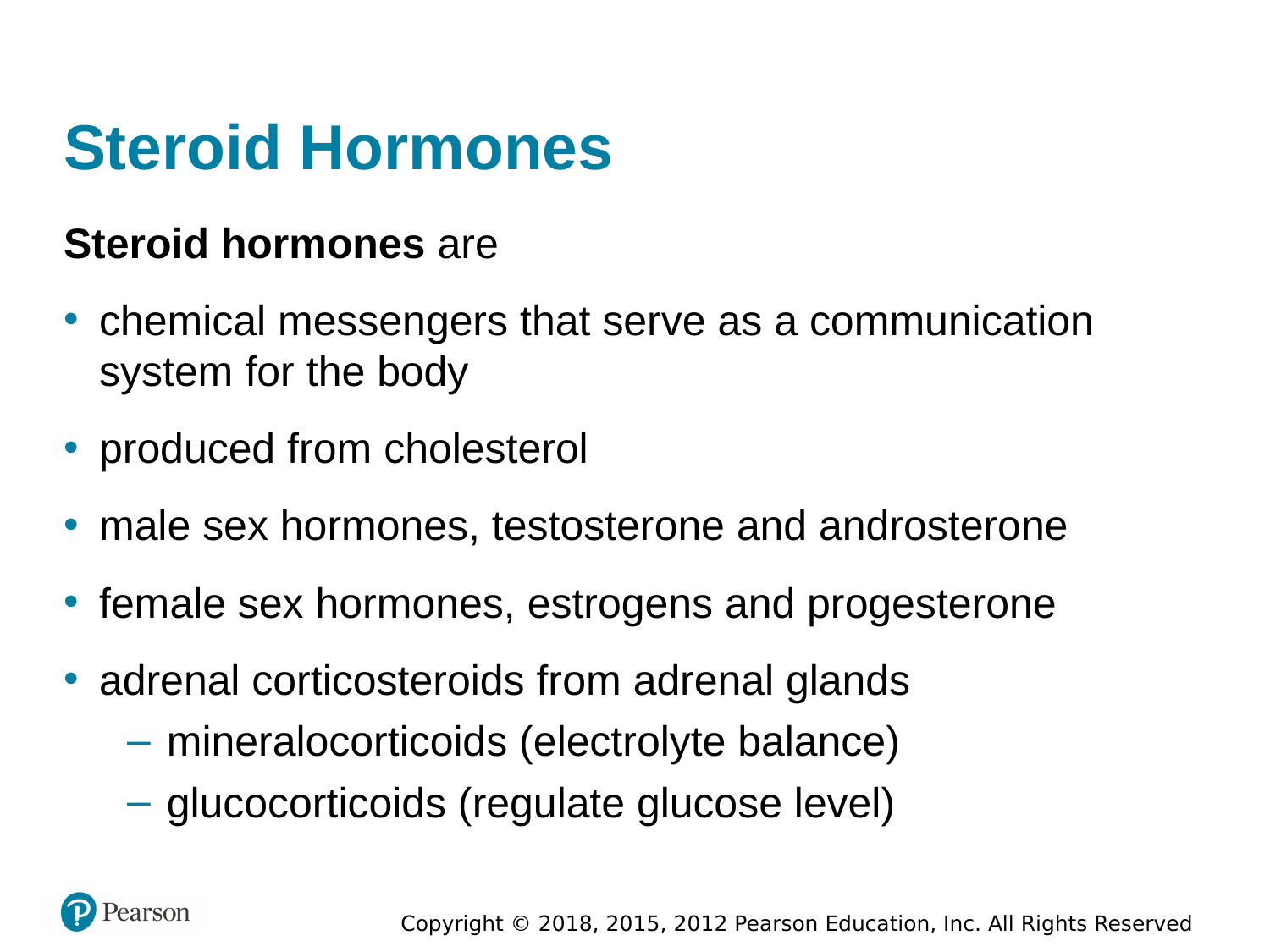

# Steroid Hormones
Steroid hormones are
chemical messengers that serve as a communication system for the body
produced from cholesterol
male sex hormones, testosterone and androsterone
female sex hormones, estrogens and progesterone
adrenal corticosteroids from adrenal glands
mineralocorticoids (electrolyte balance)
glucocorticoids (regulate glucose level)